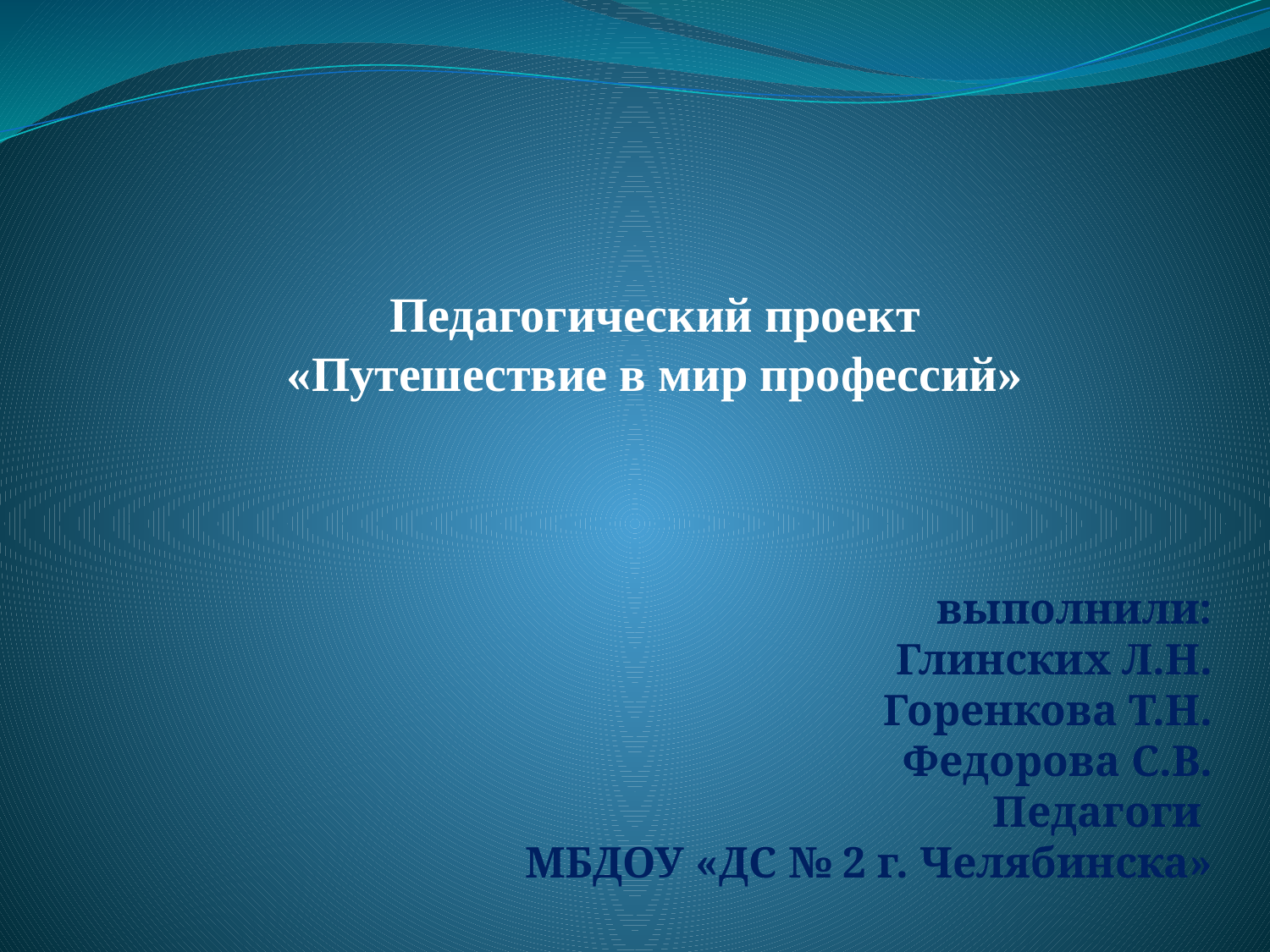

Педагогический проект
«Путешествие в мир профессий»
выполнили:
Глинских Л.Н.
Горенкова Т.Н.
Федорова С.В.
Педагоги
МБДОУ «ДС № 2 г. Челябинска»